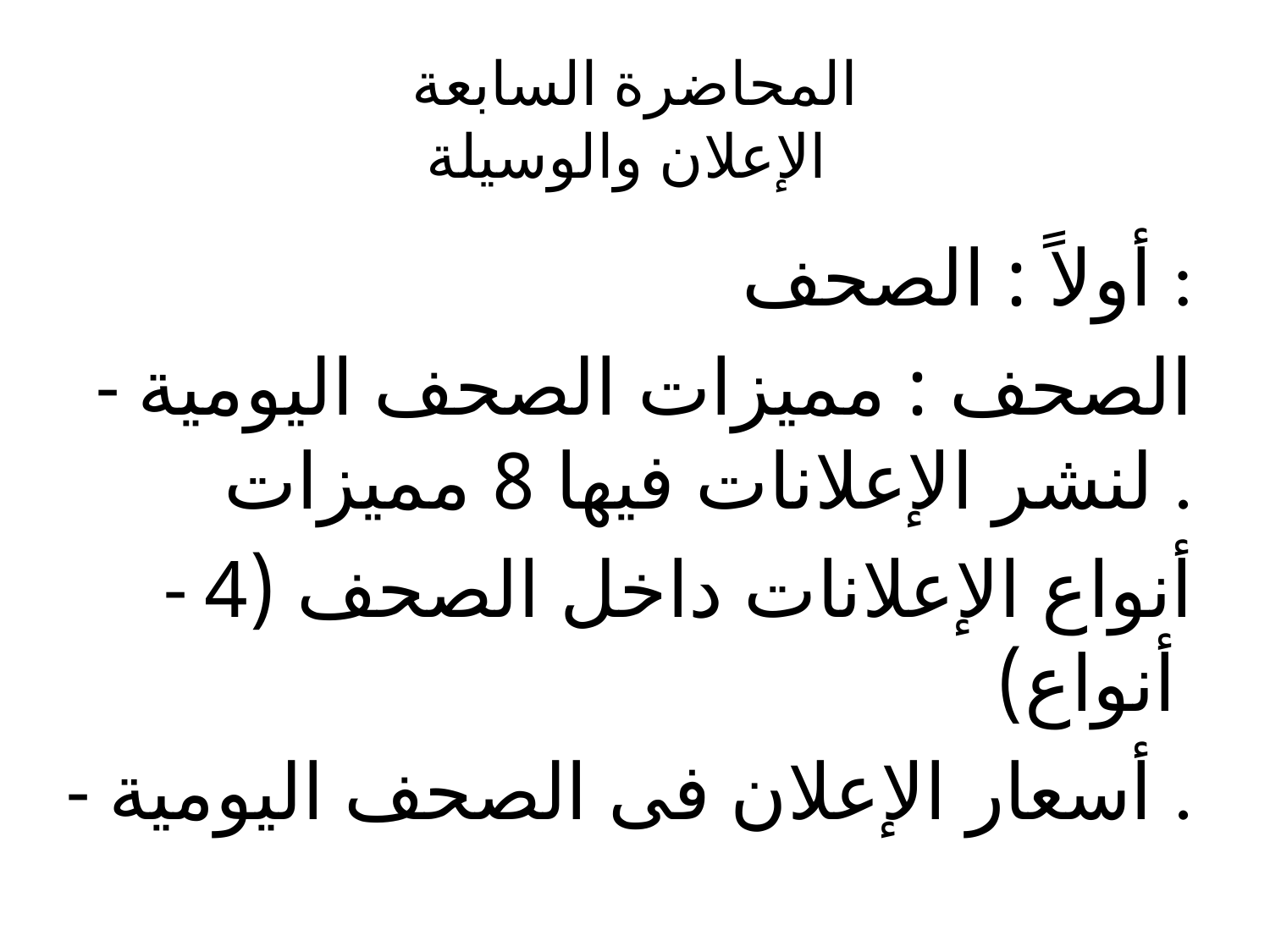

# المحاضرة السابعة الإعلان والوسيلة
أولاً : الصحف :
- الصحف : مميزات الصحف اليومية لنشر الإعلانات فيها 8 مميزات .
- أنواع الإعلانات داخل الصحف (4 أنواع)
- أسعار الإعلان فى الصحف اليومية .